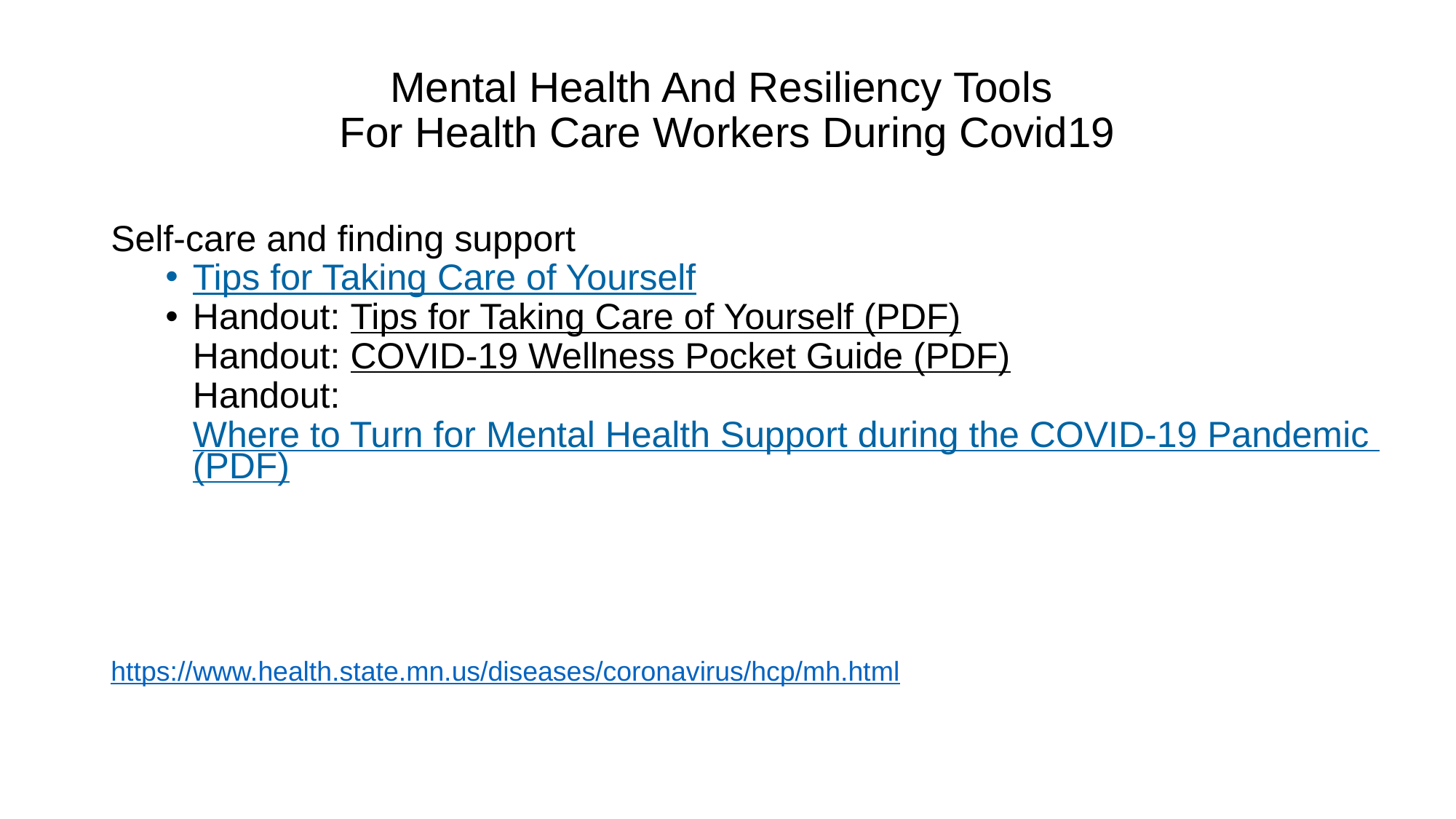

# Mental Health And Resiliency Tools For Health Care Workers During Covid19
Self-care and finding support
Tips for Taking Care of Yourself
Handout: Tips for Taking Care of Yourself (PDF)
Handout: COVID-19 Wellness Pocket Guide (PDF)
Handout: Where to Turn for Mental Health Support during the COVID-19 Pandemic (PDF)

https://www.health.state.mn.us/diseases/coronavirus/hcp/mh.html